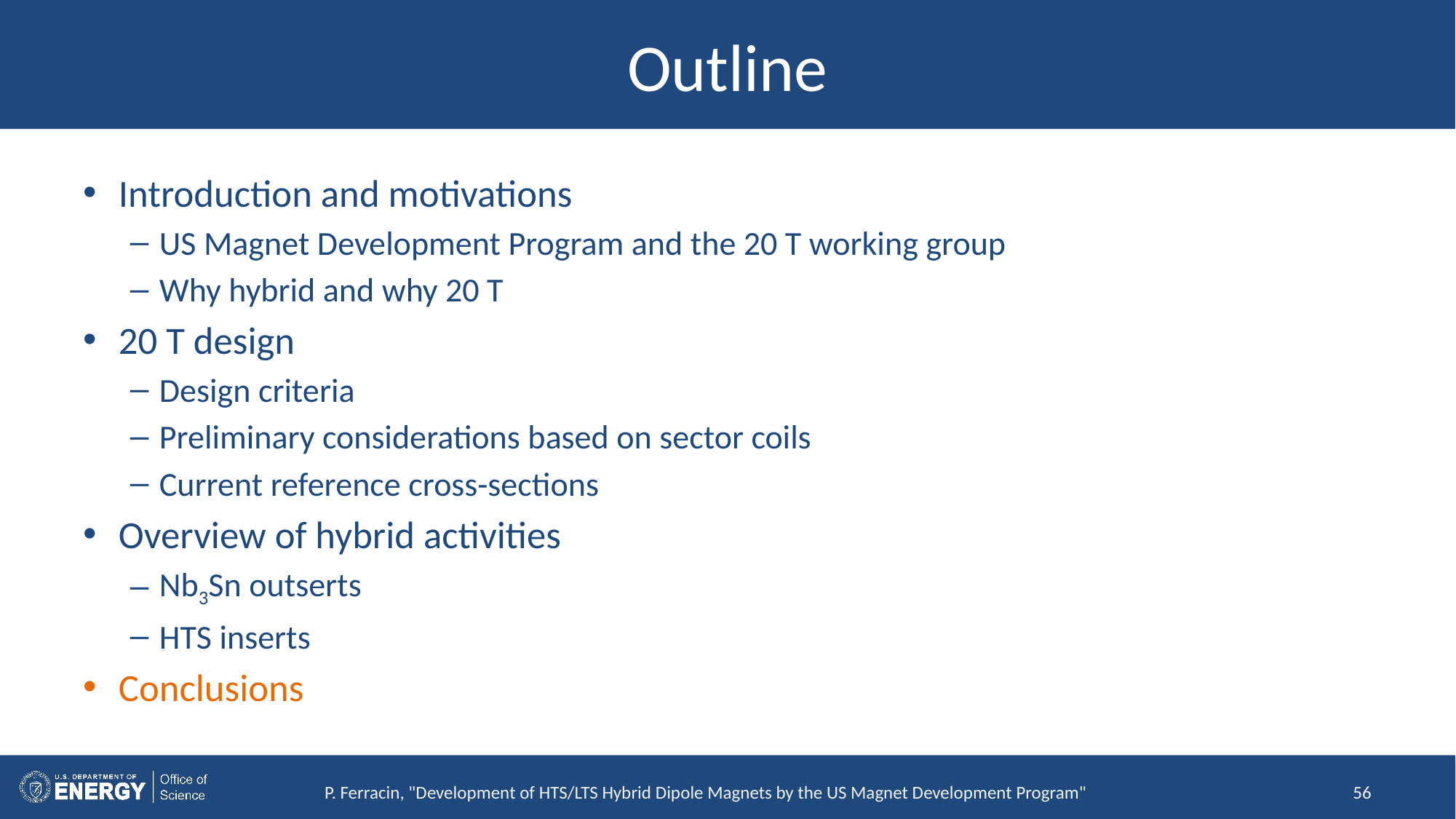

# Outline
Introduction and motivations
US Magnet Development Program and the 20 T working group
Why hybrid and why 20 T
20 T design
Design criteria
Preliminary considerations based on sector coils
Current reference cross-sections
Overview of hybrid activities
Nb3Sn outserts
HTS inserts
Conclusions

P. Ferracin, "Development of HTS/LTS Hybrid Dipole Magnets by the US Magnet Development Program"
56